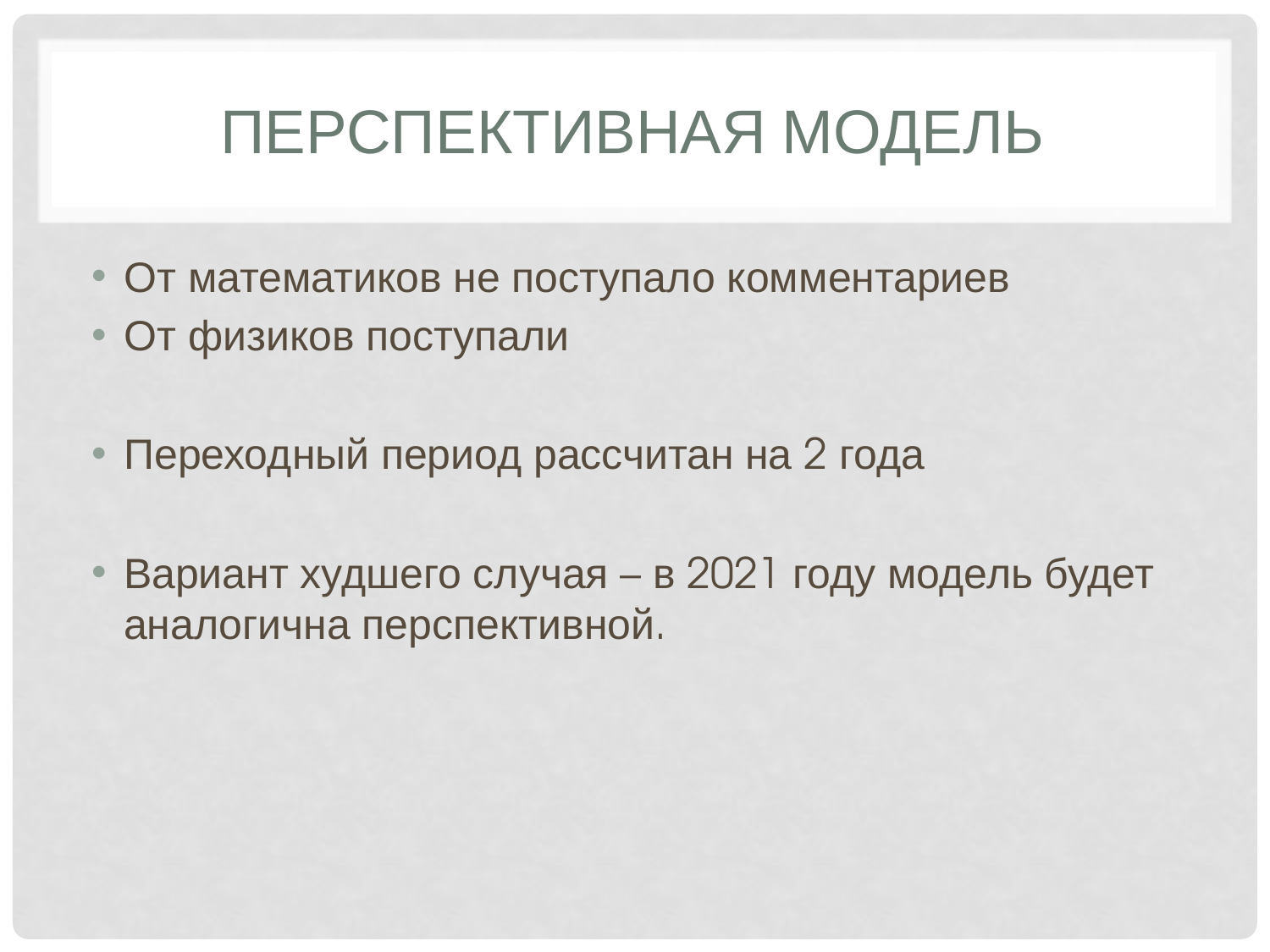

# Перспективная модель
От математиков не поступало комментариев
От физиков поступали

Переходный период рассчитан на 2 года

Вариант худшего случая – в 2021 году модель будет аналогична перспективной.